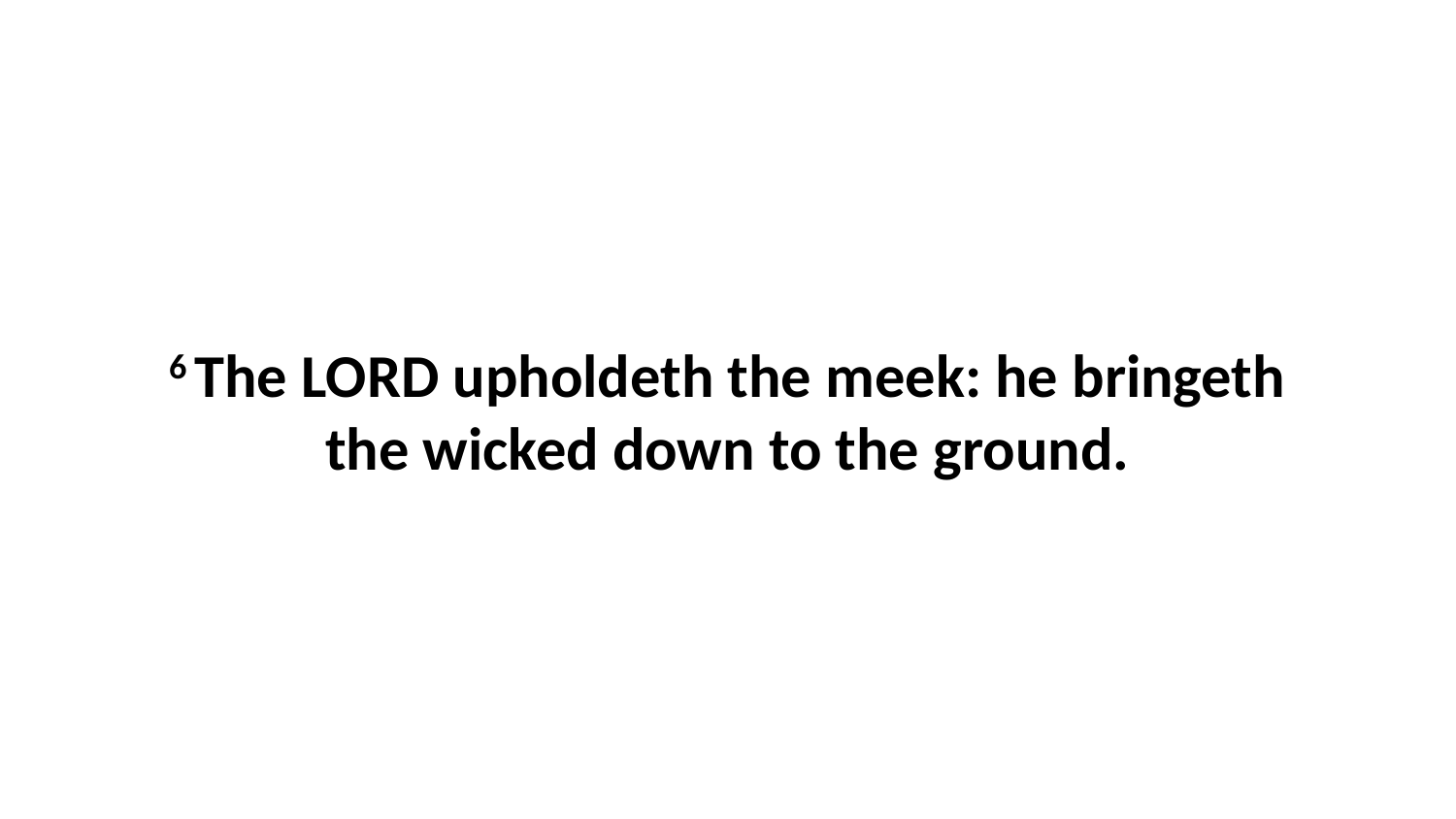

6 The LORD upholdeth the meek: he bringeth the wicked down to the ground.